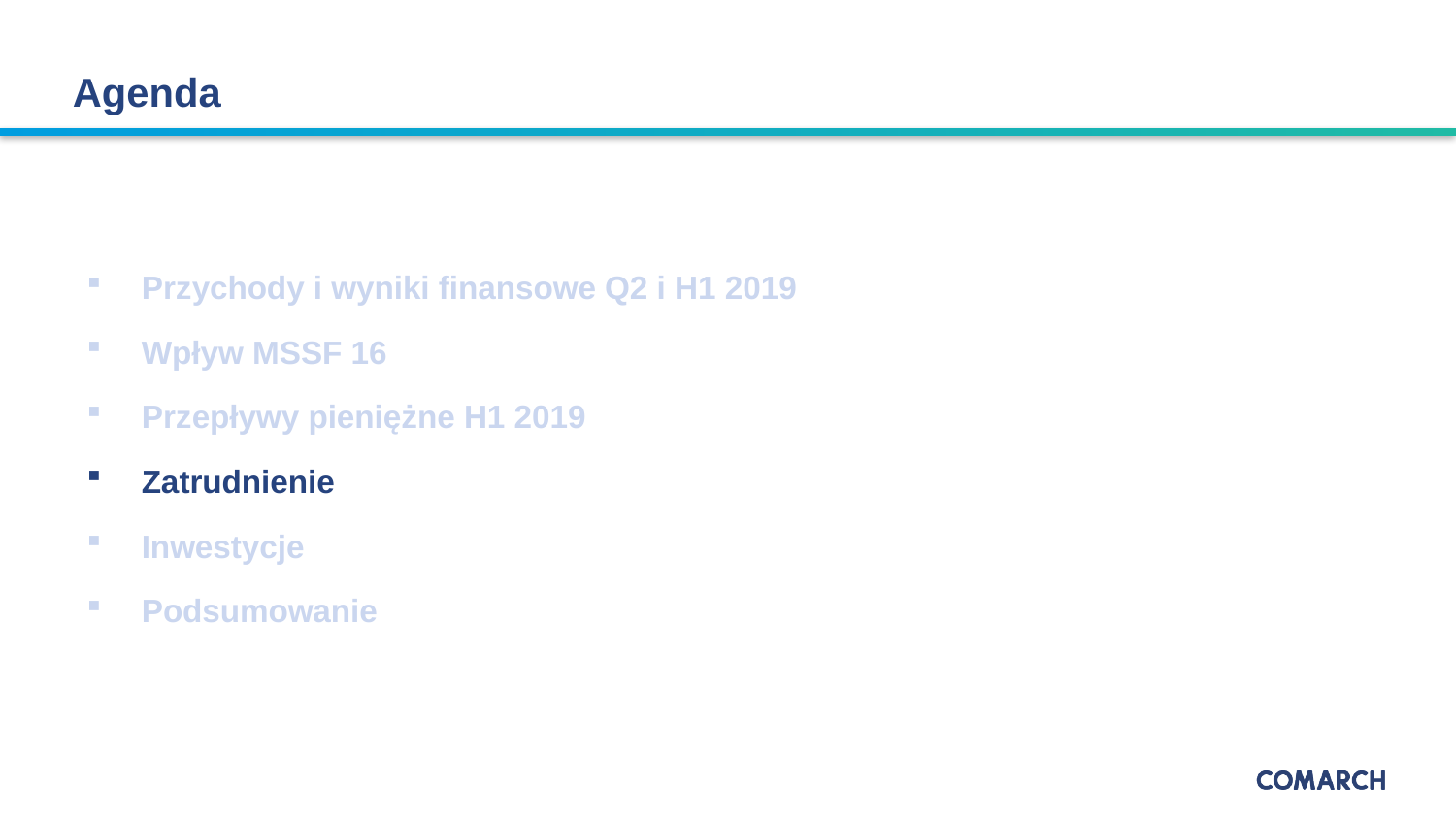

Agenda

Przychody i wyniki finansowe Q2 i H1 2019
Wpływ MSSF 16
Przepływy pieniężne H1 2019
Zatrudnienie
Inwestycje
Podsumowanie